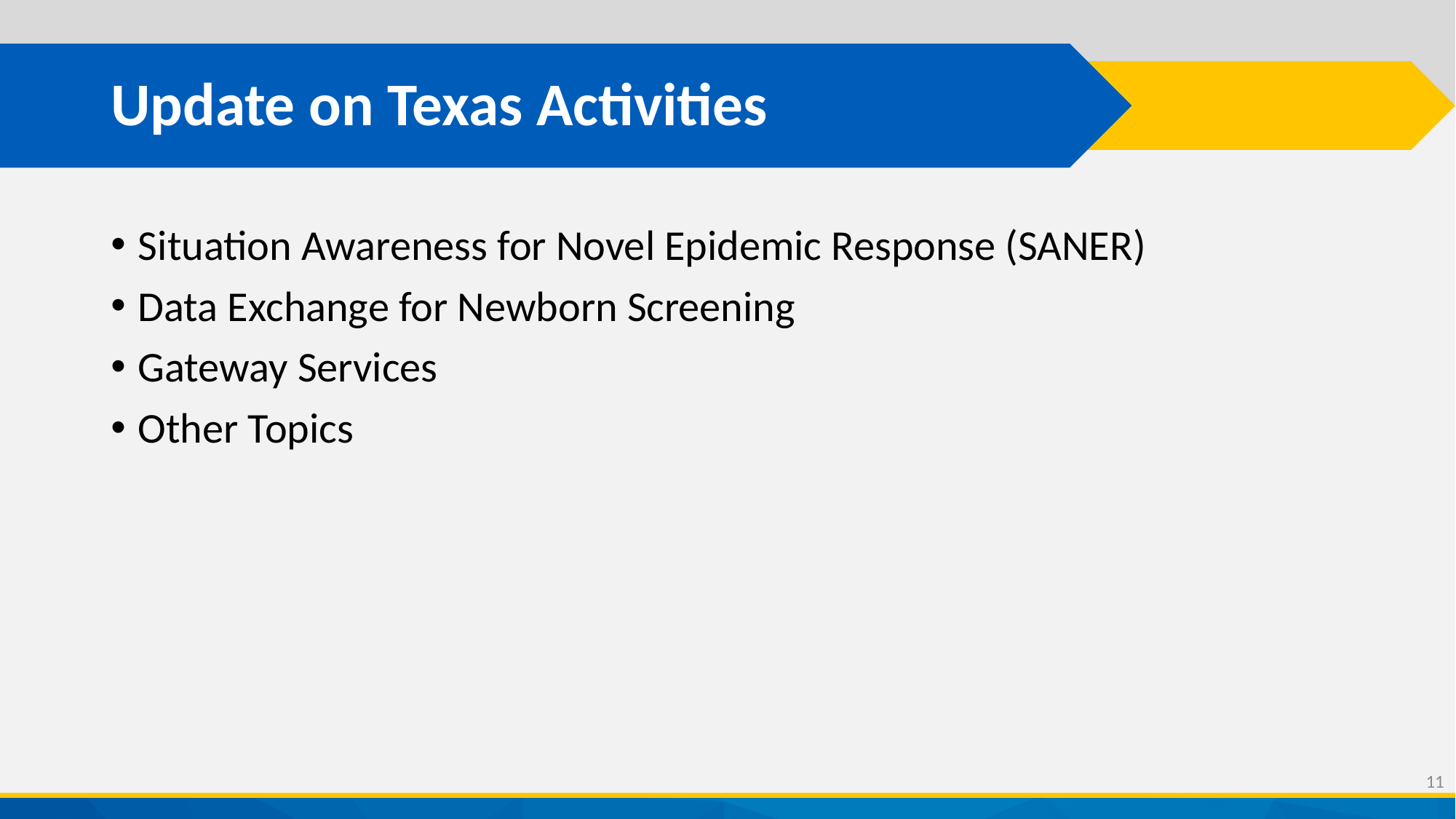

# Update on Texas Activities
Situation Awareness for Novel Epidemic Response (SANER)
Data Exchange for Newborn Screening
Gateway Services
Other Topics
11